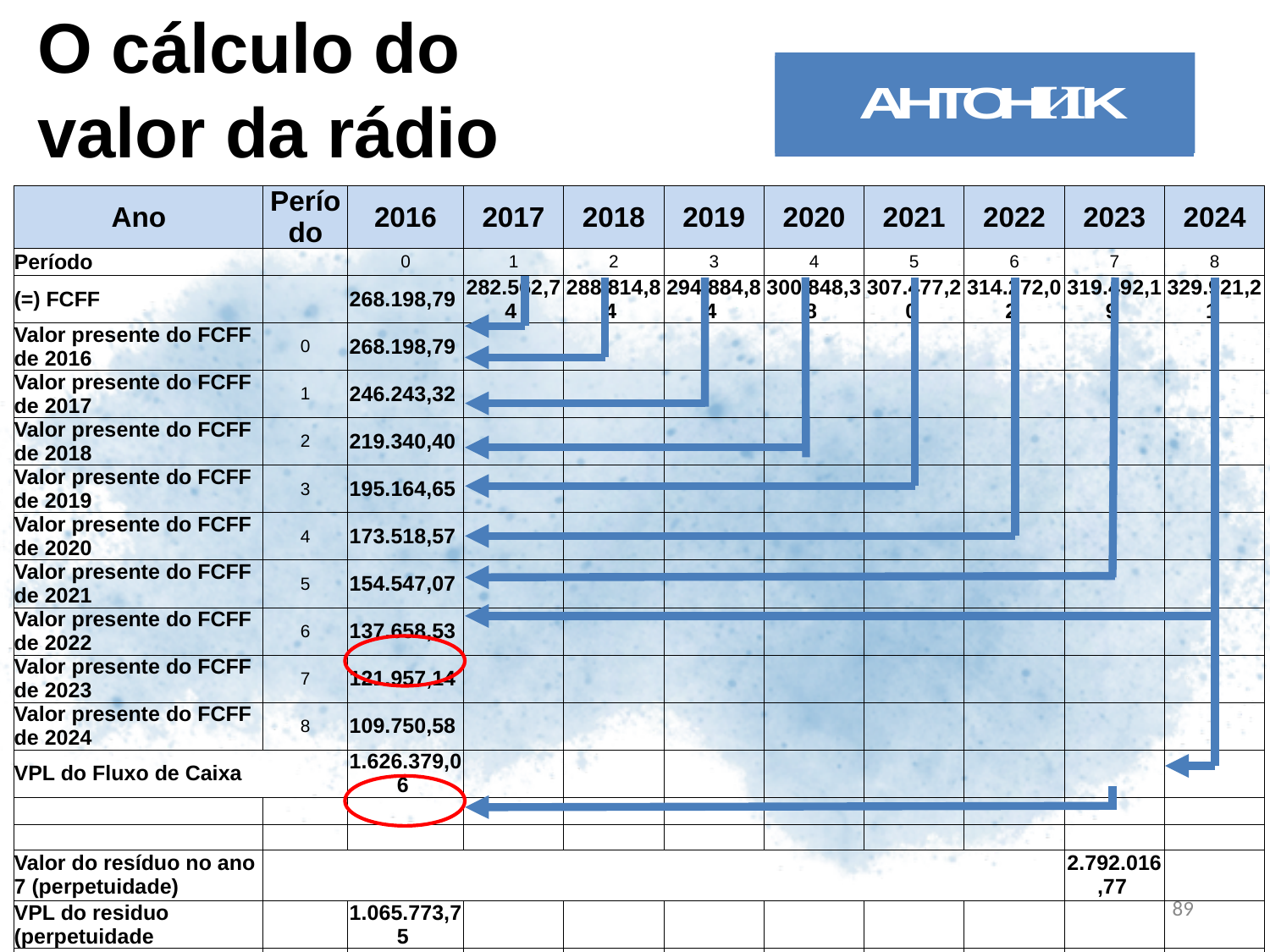

O cálculo do valor da rádio
| Ano | Período | 2016 | 2017 | 2018 | 2019 | 2020 | 2021 | 2022 | 2023 | 2024 |
| --- | --- | --- | --- | --- | --- | --- | --- | --- | --- | --- |
| Período |  | 0 | 1 | 2 | 3 | 4 | 5 | 6 | 7 | 8 |
| (=) FCFF |  | 268.198,79 | 282.562,74 | 288.814,84 | 294.884,84 | 300.848,38 | 307.477,20 | 314.272,02 | 319.492,19 | 329.921,21 |
| Valor presente do FCFF de 2016 | 0 | 268.198,79 |  |  |  |  |  |  |  |  |
| Valor presente do FCFF de 2017 | 1 | 246.243,32 |  |  |  |  |  |  |  |  |
| Valor presente do FCFF de 2018 | 2 | 219.340,40 |  |  |  |  |  |  |  |  |
| Valor presente do FCFF de 2019 | 3 | 195.164,65 |  |  |  |  |  |  |  |  |
| Valor presente do FCFF de 2020 | 4 | 173.518,57 |  |  |  |  |  |  |  |  |
| Valor presente do FCFF de 2021 | 5 | 154.547,07 |  |  |  |  |  |  |  |  |
| Valor presente do FCFF de 2022 | 6 | 137.658,53 |  |  |  |  |  |  |  |  |
| Valor presente do FCFF de 2023 | 7 | 121.957,14 |  |  |  |  |  |  |  |  |
| Valor presente do FCFF de 2024 | 8 | 109.750,58 |  |  |  |  |  |  |  |  |
| VPL do Fluxo de Caixa |  | 1.626.379,06 |  |  |  |  |  |  |  |  |
|  |  |  |  |  |  |  |  |  |  |  |
|  |  |  |  |  |  |  |  |  |  |  |
| Valor do resíduo no ano 7 (perpetuidade) |  |  |  |  |  |  |  |  | 2.792.016,77 |  |
| VPL do residuo (perpetuidade |  | 1.065.773,75 |  |  |  |  |  |  |  |  |
| VPL do fluxo de caixa e do resíduo |  | 2.692.152,81 |  |  |  |  |  |  |  |  |
| WACC |  | 14,75% |  |  |  |  |  |  |  |  |
| Taxa de crescimento do FCFF |  | -4,06% |  |  |  |  |  |  |  |  |

89